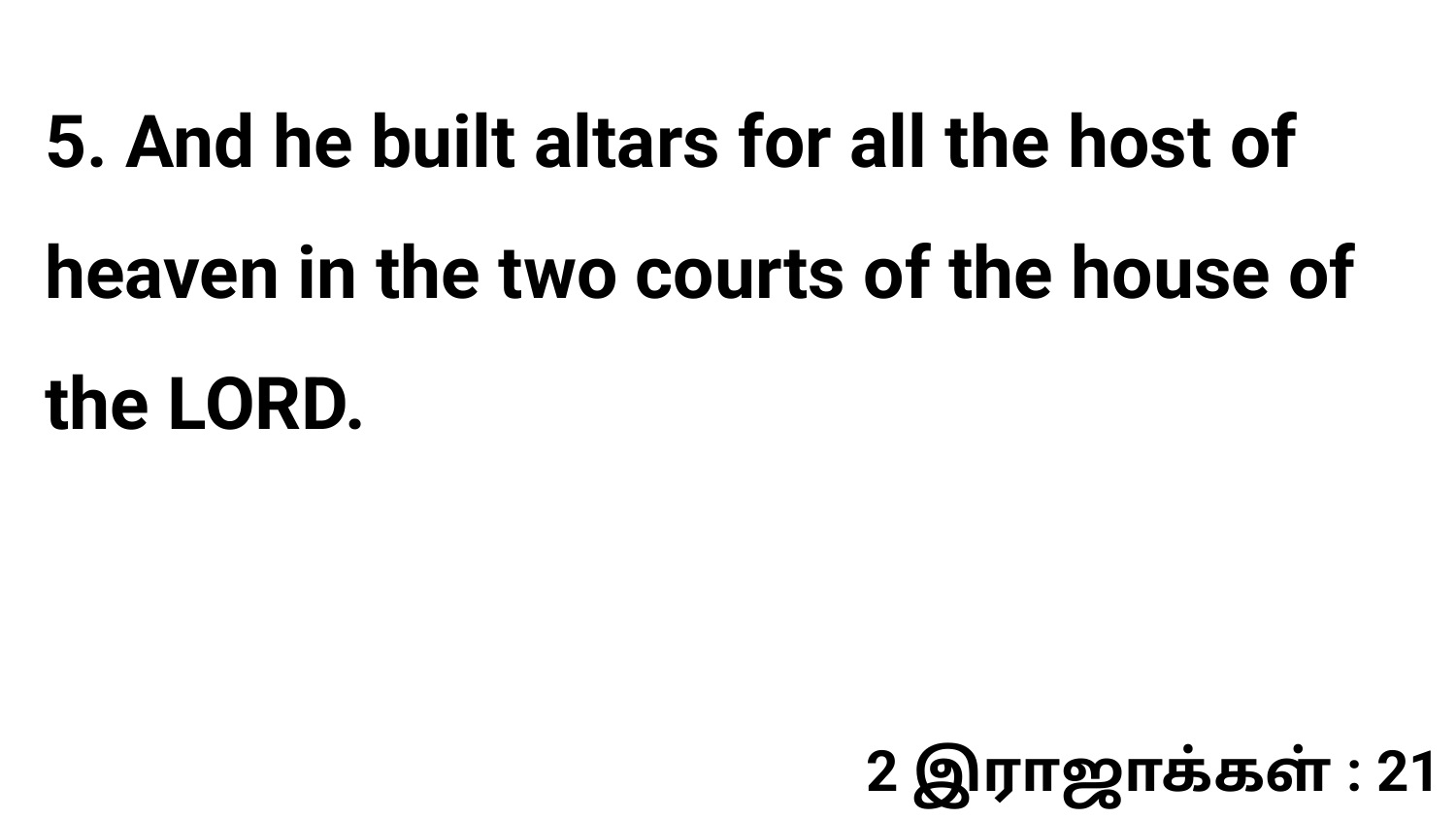

5. And he built altars for all the host of heaven in the two courts of the house of the LORD.
2 இராஜாக்கள் : 21